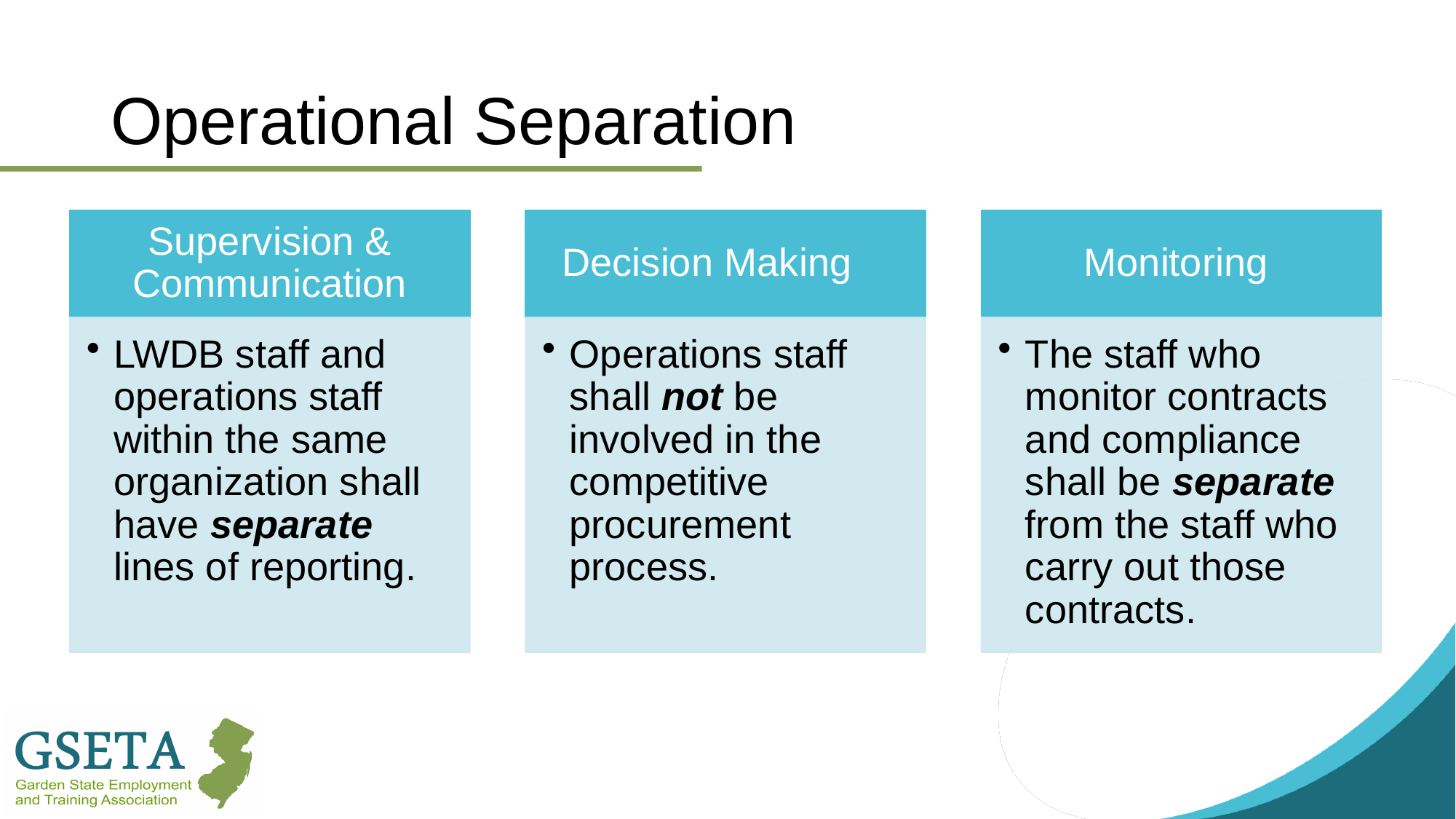

# Operational Separation
Supervision & Communication
LWDB staff and operations staff within the same organization shall have separate lines of reporting.
Decision Making
Operations staff shall not be involved in the competitive procurement process.
Monitoring
The staff who monitor contracts and compliance shall be separate from the staff who carry out those contracts.